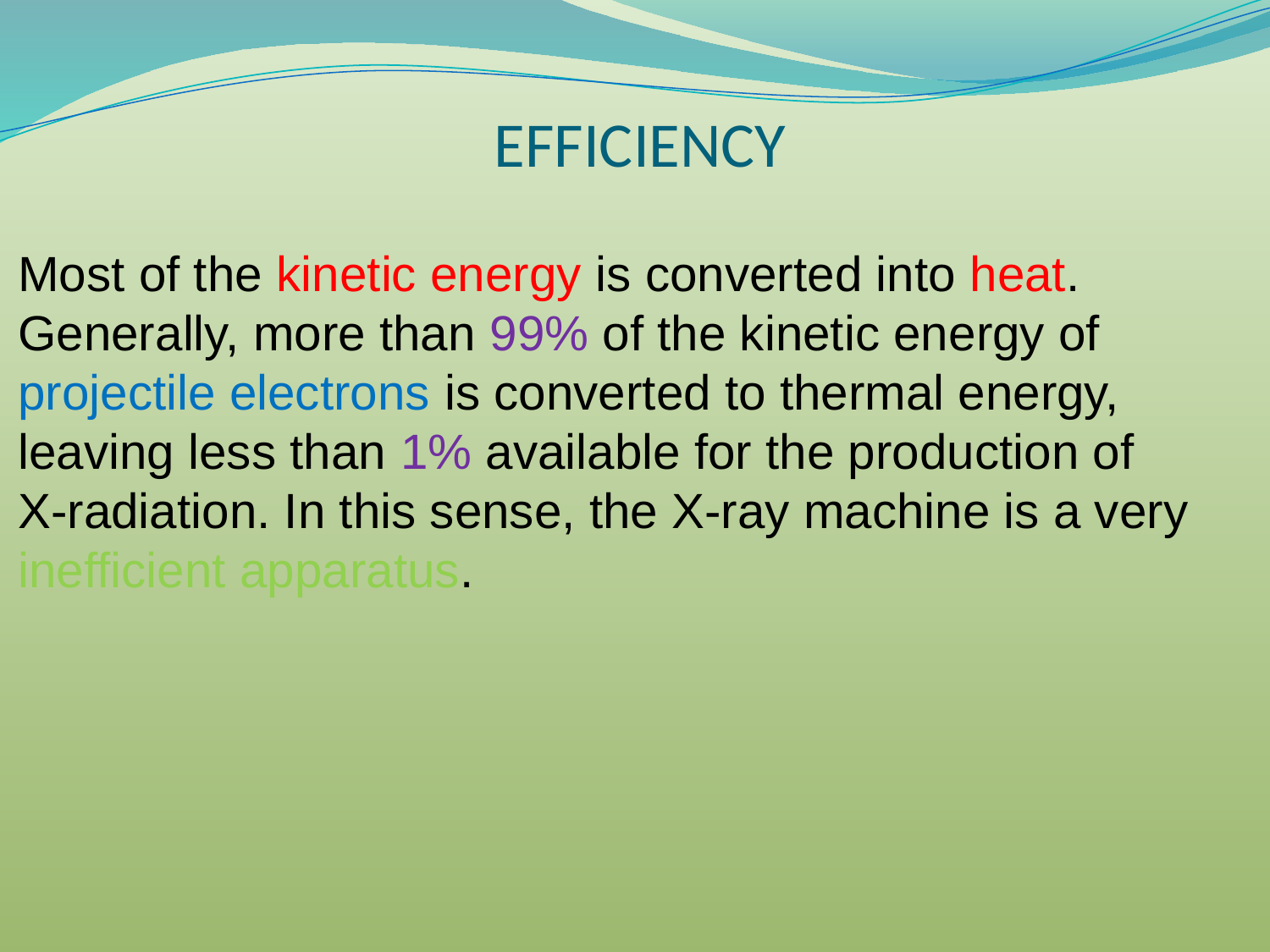

Most of the kinetic energy is converted into heat.
Generally, more than 99% of the kinetic energy of
projectile electrons is converted to thermal energy,
leaving less than 1% available for the production of
X-radiation. In this sense, the X-ray machine is a very
inefficient apparatus.
# EFFICIENCY